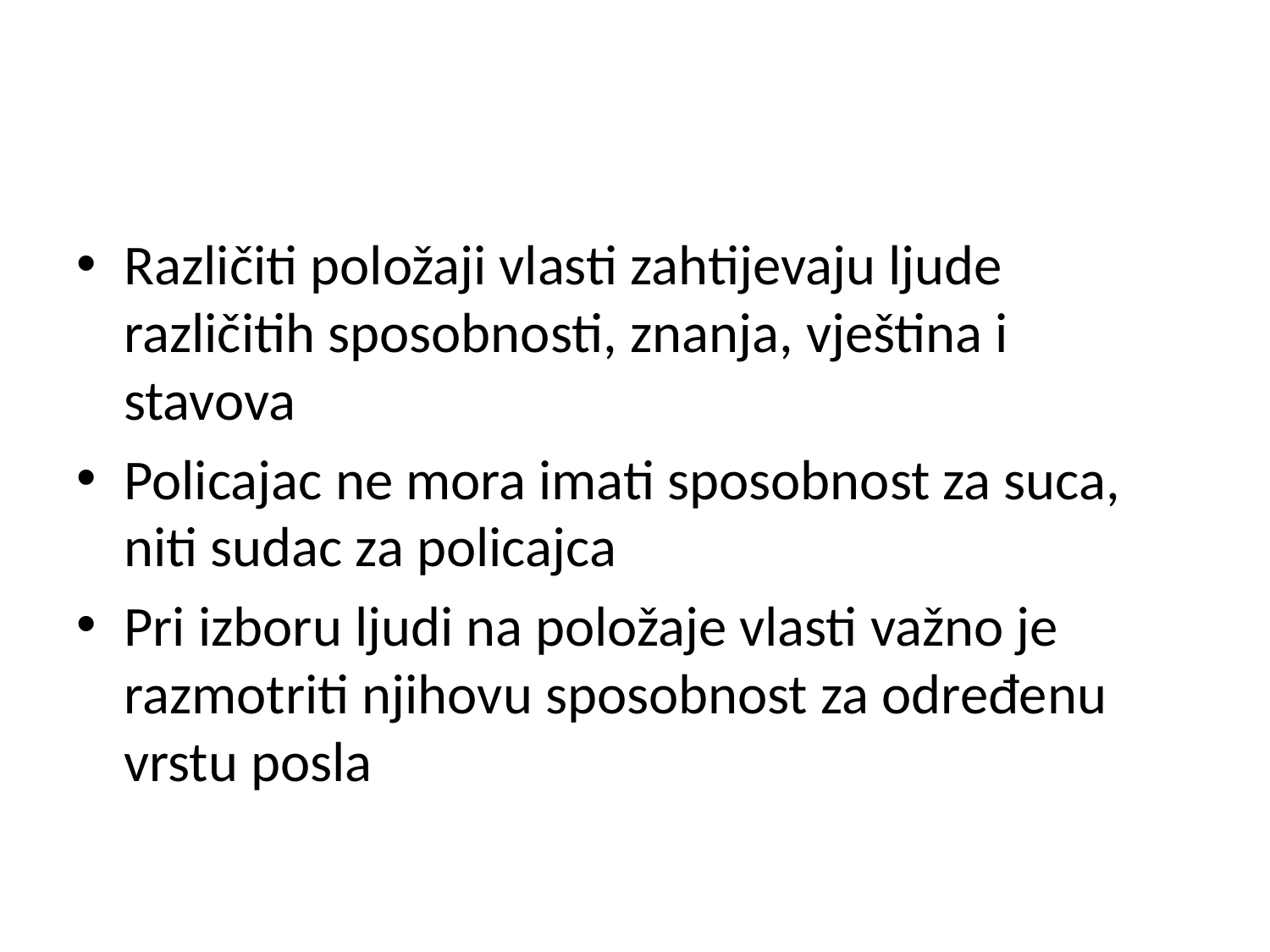

#
Različiti položaji vlasti zahtijevaju ljude različitih sposobnosti, znanja, vještina i stavova
Policajac ne mora imati sposobnost za suca, niti sudac za policajca
Pri izboru ljudi na položaje vlasti važno je razmotriti njihovu sposobnost za određenu vrstu posla